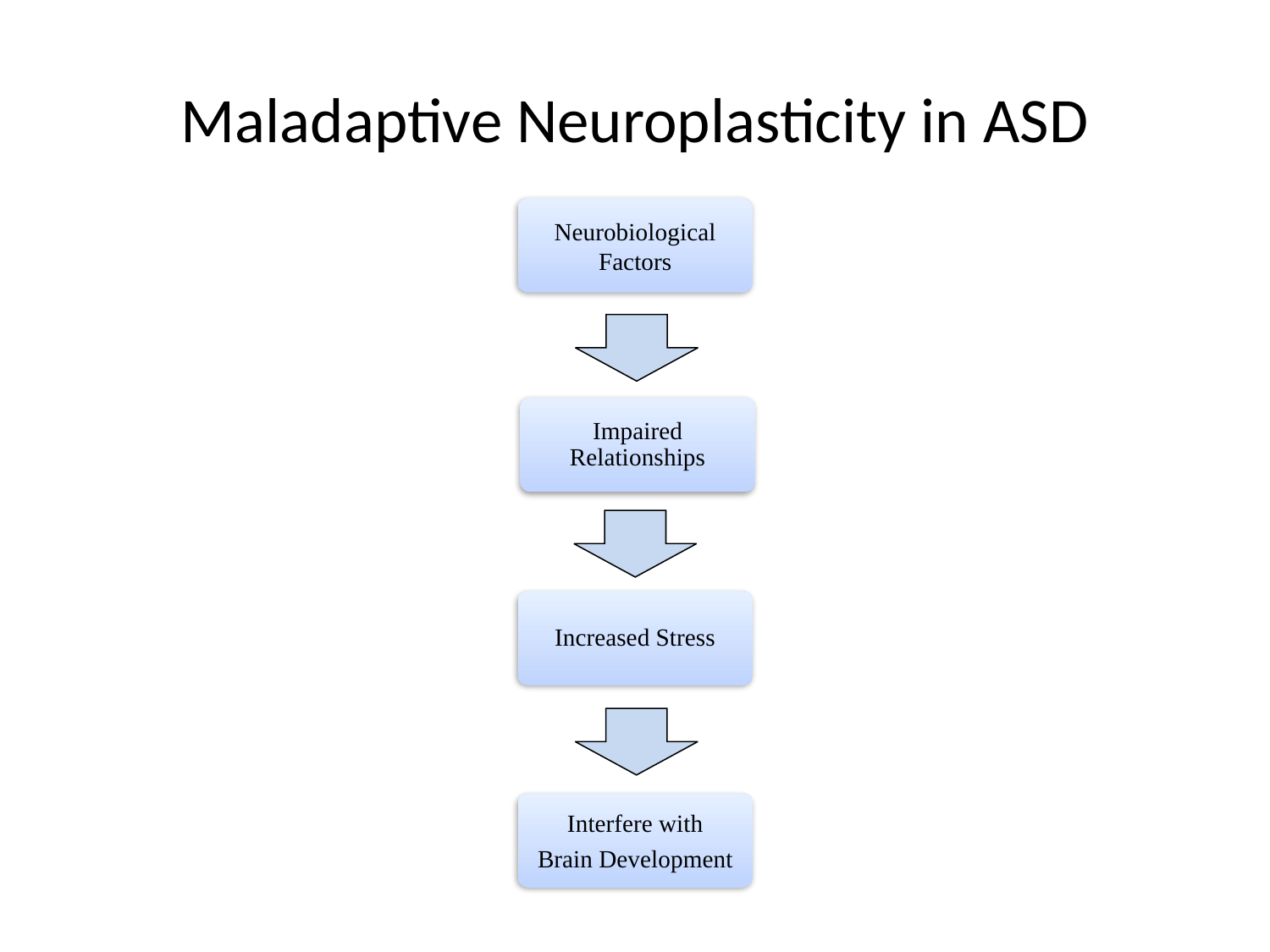

Maladaptive Neuroplasticity in ASD

Neurobiological Factors

Impaired Relationships

Increased Stress

Interfere with
Brain Development